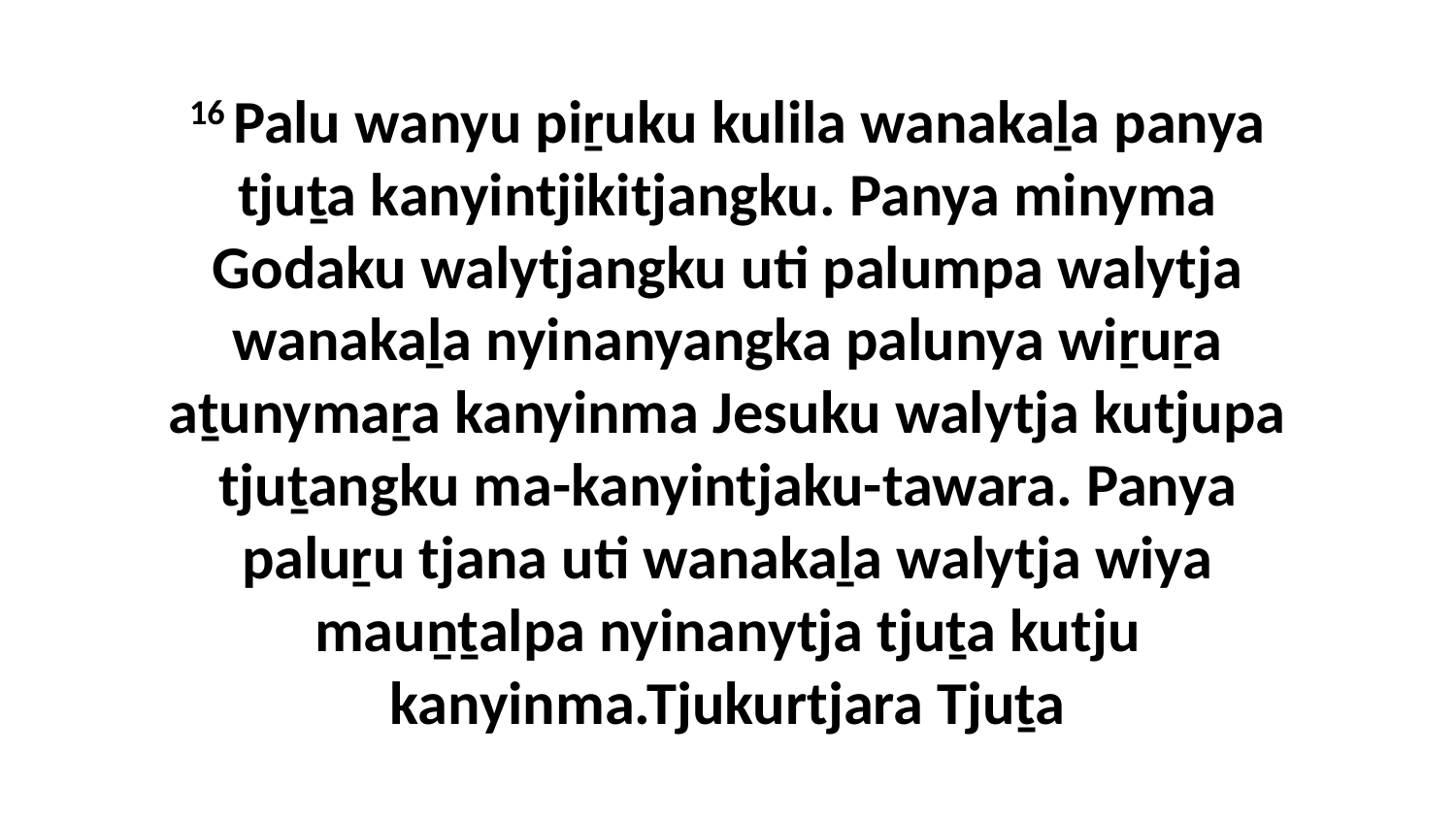

16 Palu wanyu piṟuku kulila wanakaḻa panya tjuṯa kanyintjikitjangku. Panya minyma Godaku walytjangku uti palumpa walytja wanakaḻa nyinanyangka palunya wiṟuṟa aṯunymaṟa kanyinma Jesuku walytja kutjupa tjuṯangku ma-kanyintjaku-tawara. Panya paluṟu tjana uti wanakaḻa walytja wiya mauṉṯalpa nyinanytja tjuṯa kutju kanyinma.Tjukurtjara Tjuṯa